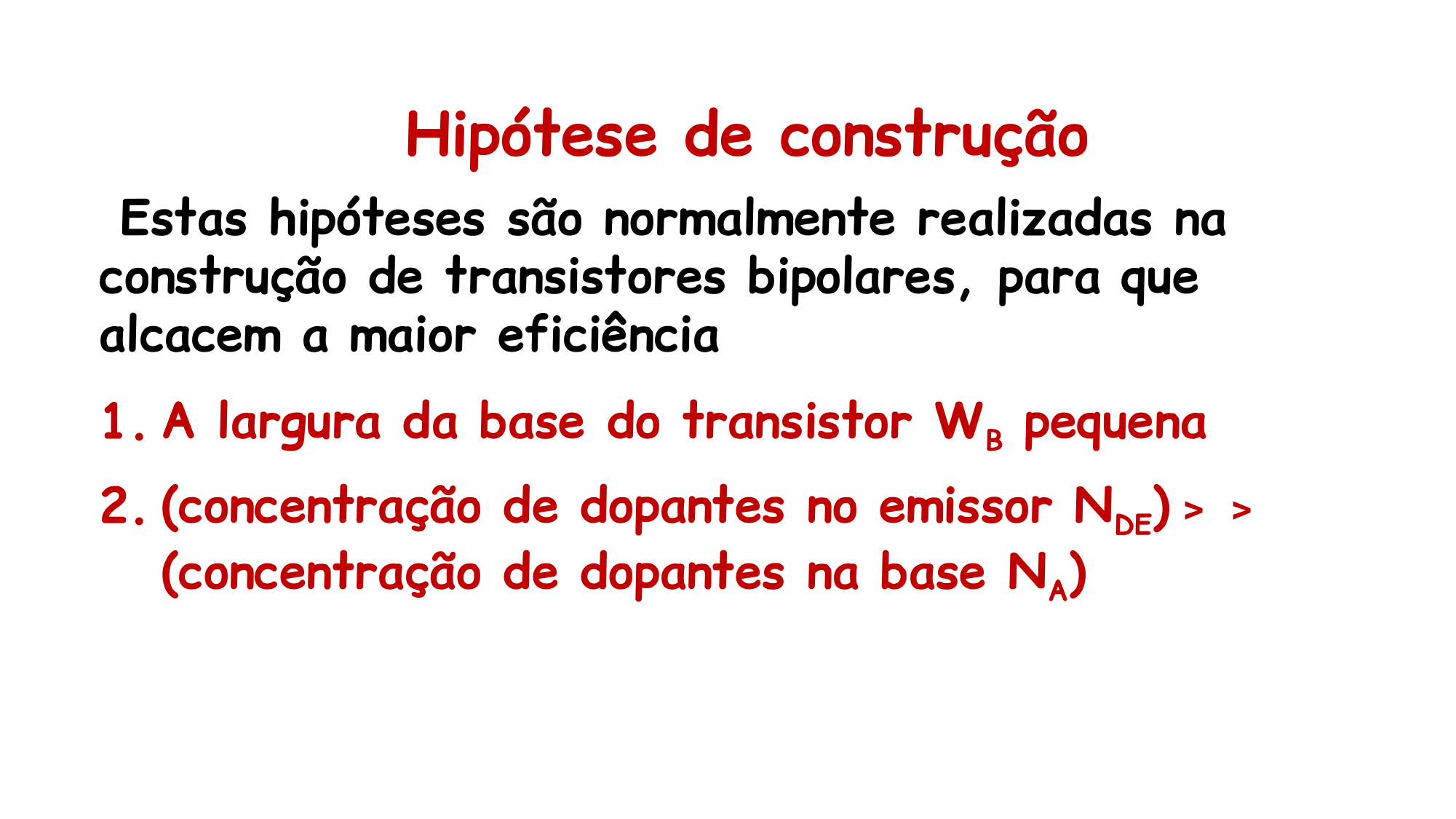

Hipótese de construção
 Estas hipóteses são normalmente realizadas na construção de transistores bipolares, para que alcacem a maior eficiência
A largura da base do transistor WB pequena
(concentração de dopantes no emissor NDE)﹥﹥ (concentração de dopantes na base NA)
469